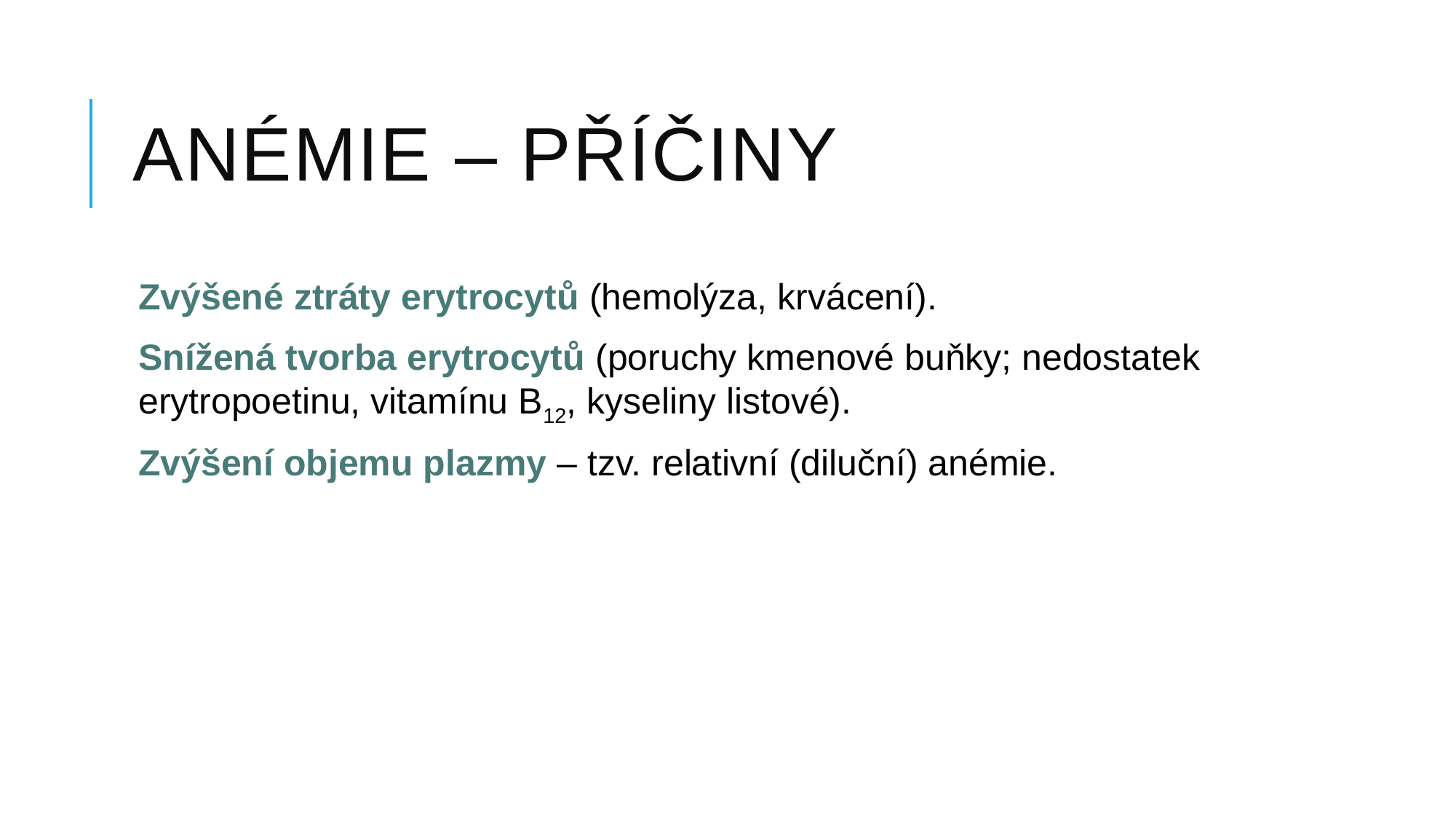

# Anémie – příčiny
Zvýšené ztráty erytrocytů (hemolýza, krvácení).
Snížená tvorba erytrocytů (poruchy kmenové buňky; nedostatek erytropoetinu, vitamínu B12, kyseliny listové).
Zvýšení objemu plazmy – tzv. relativní (diluční) anémie.